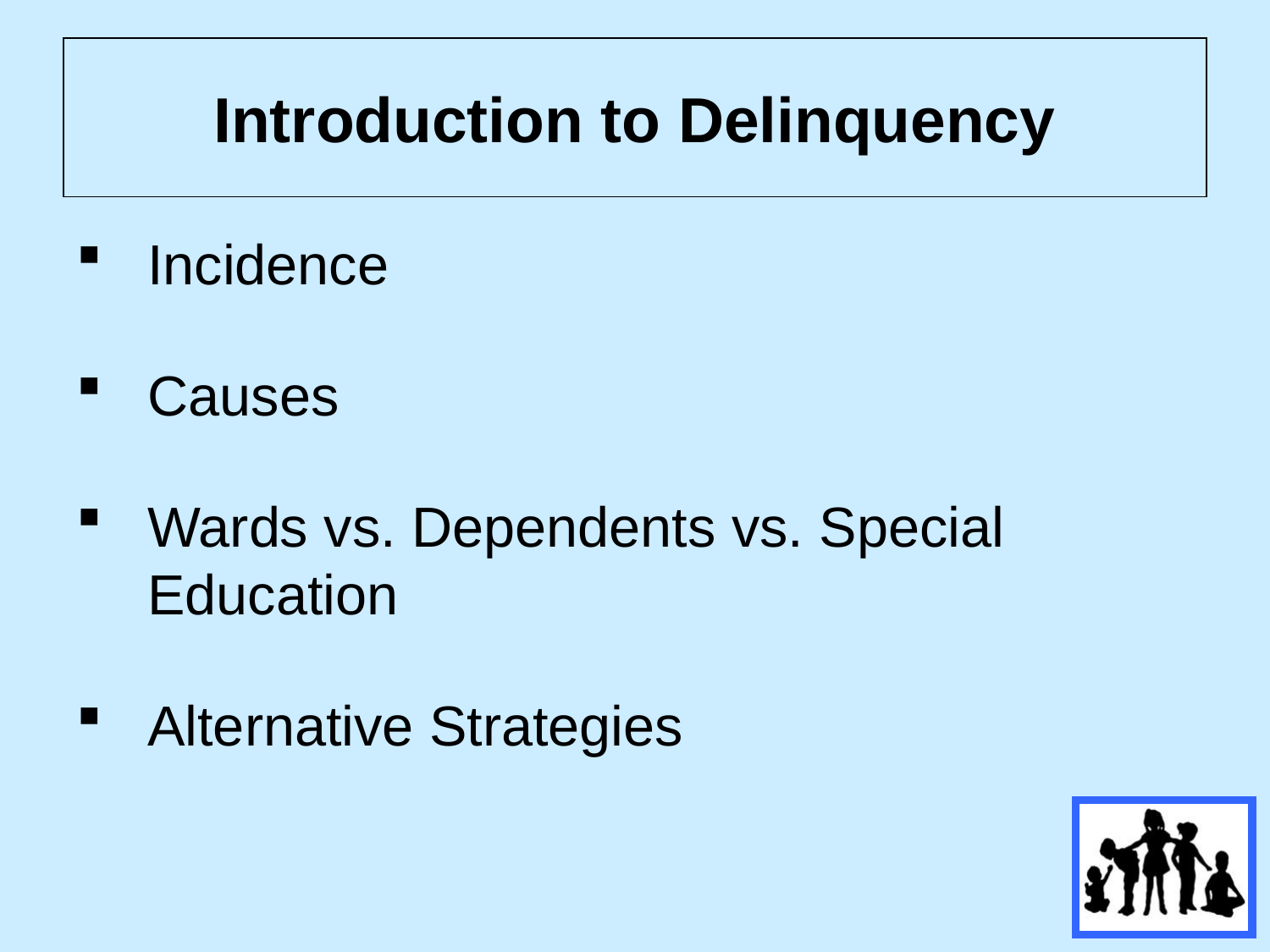

# Introduction to Delinquency
Incidence
Causes
Wards vs. Dependents vs. Special Education
Alternative Strategies